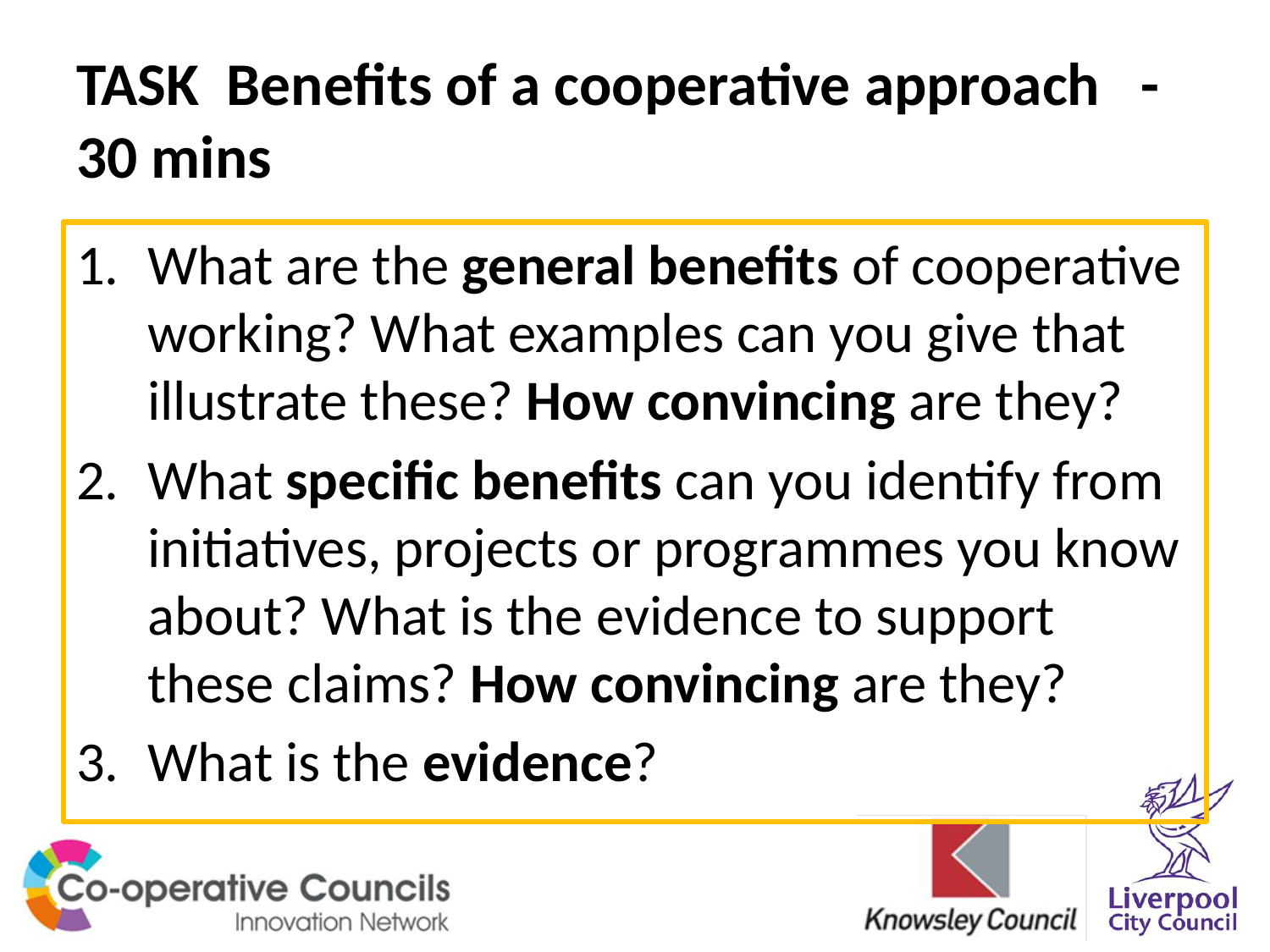

# TASK  Benefits of a cooperative approach   - 30 mins
What are the general benefits of cooperative working? What examples can you give that illustrate these? How convincing are they?
What specific benefits can you identify from initiatives, projects or programmes you know about? What is the evidence to support these claims? How convincing are they?
What is the evidence?